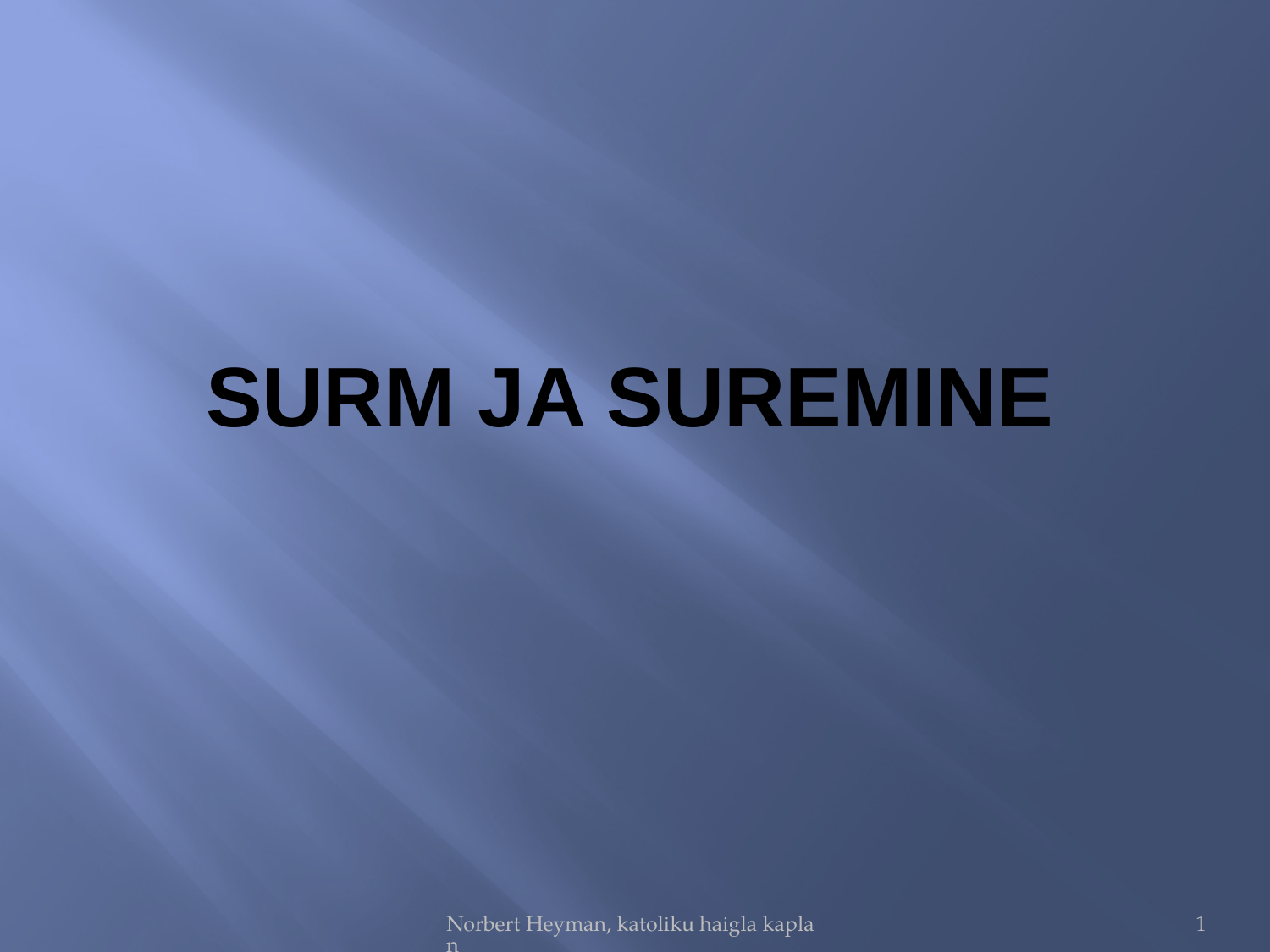

# Surm ja suremine
Norbert Heyman, katoliku haigla kaplan
1